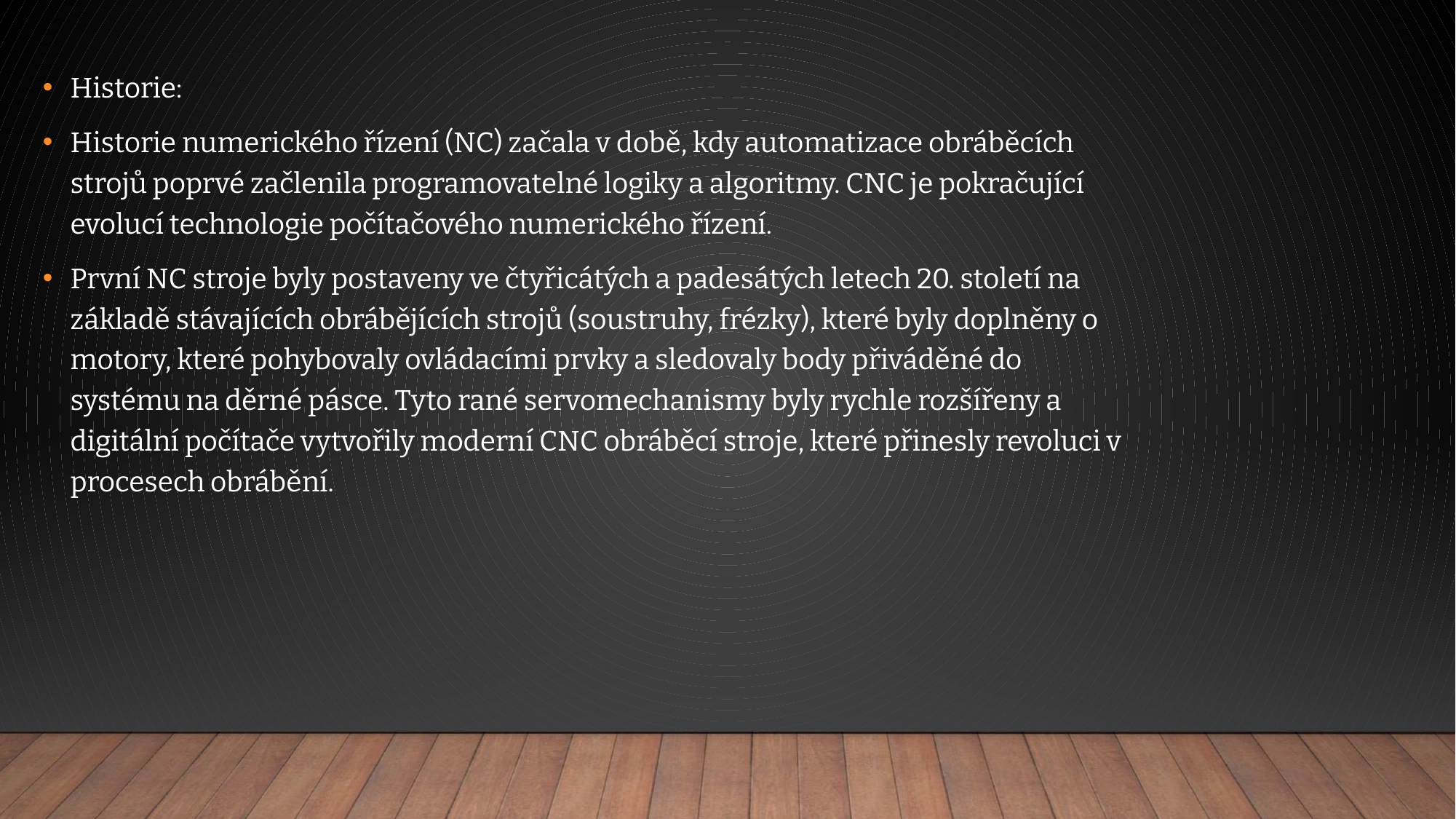

Historie:
Historie numerického řízení (NC) začala v době, kdy automatizace obráběcích strojů poprvé začlenila programovatelné logiky a algoritmy. CNC je pokračující evolucí technologie počítačového numerického řízení.
První NC stroje byly postaveny ve čtyřicátých a padesátých letech 20. století na základě stávajících obrábějících strojů (soustruhy, frézky), které byly doplněny o motory, které pohybovaly ovládacími prvky a sledovaly body přiváděné do systému na děrné pásce. Tyto rané servomechanismy byly rychle rozšířeny a digitální počítače vytvořily moderní CNC obráběcí stroje, které přinesly revoluci v procesech obrábění.